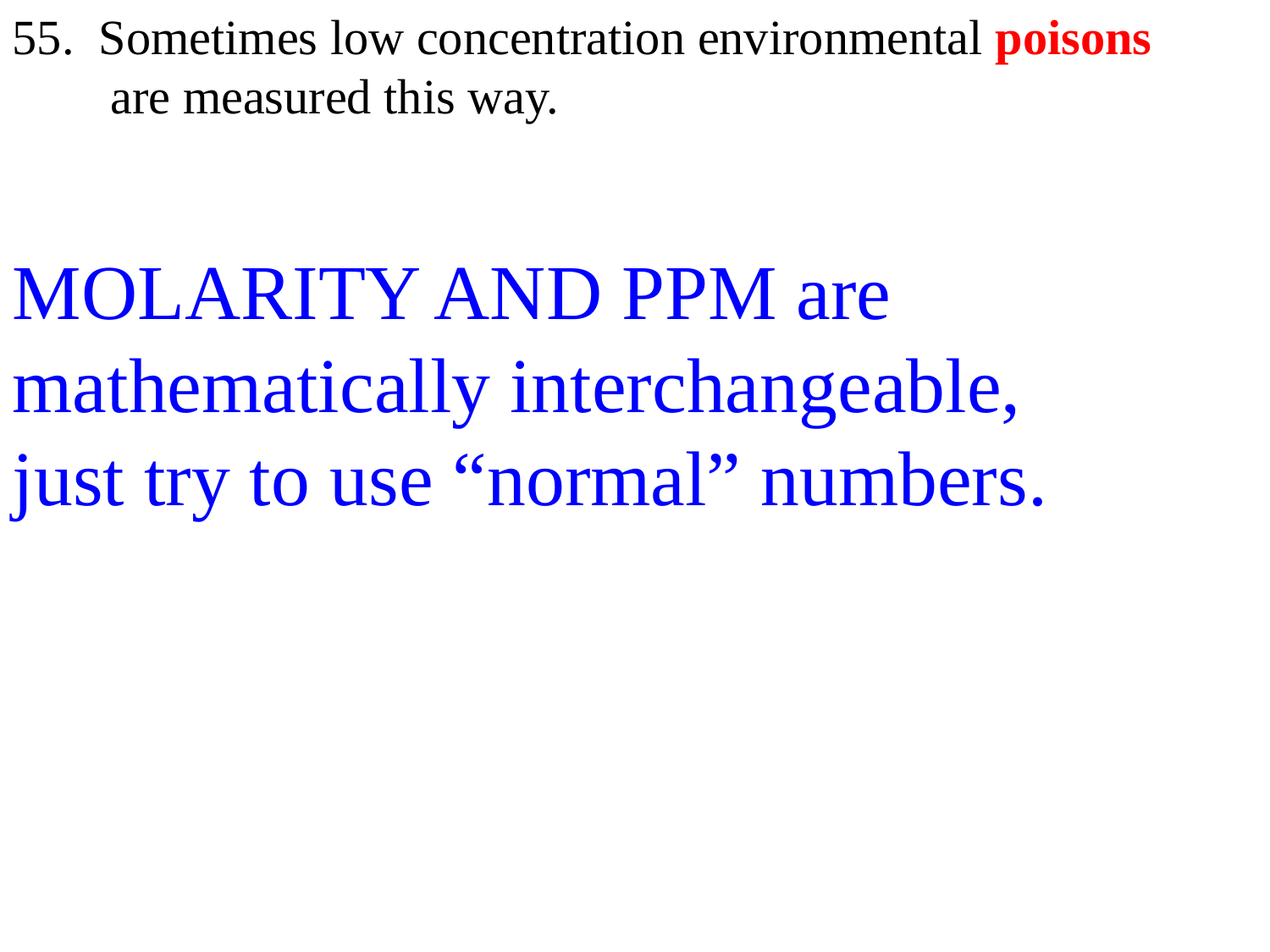

55.  Sometimes low concentration environmental poisons
        are measured this way.

MOLARITY AND PPM are mathematically interchangeable,
just try to use “normal” numbers.